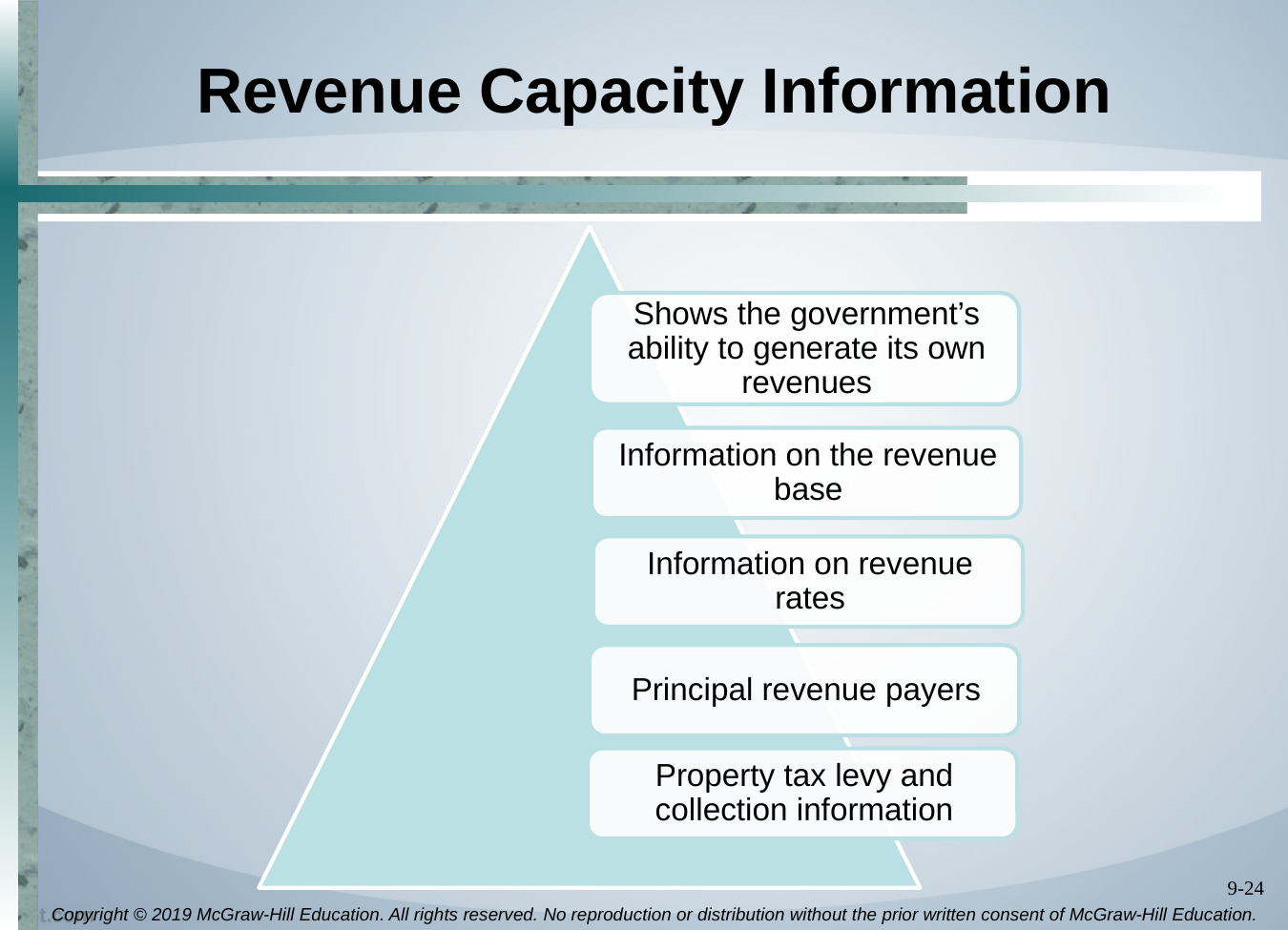

# Revenue Capacity Information
Shows the government’s ability to generate its own revenues
Information on the revenue base
Information on revenue rates
Principal revenue payers
Property tax levy and collection information